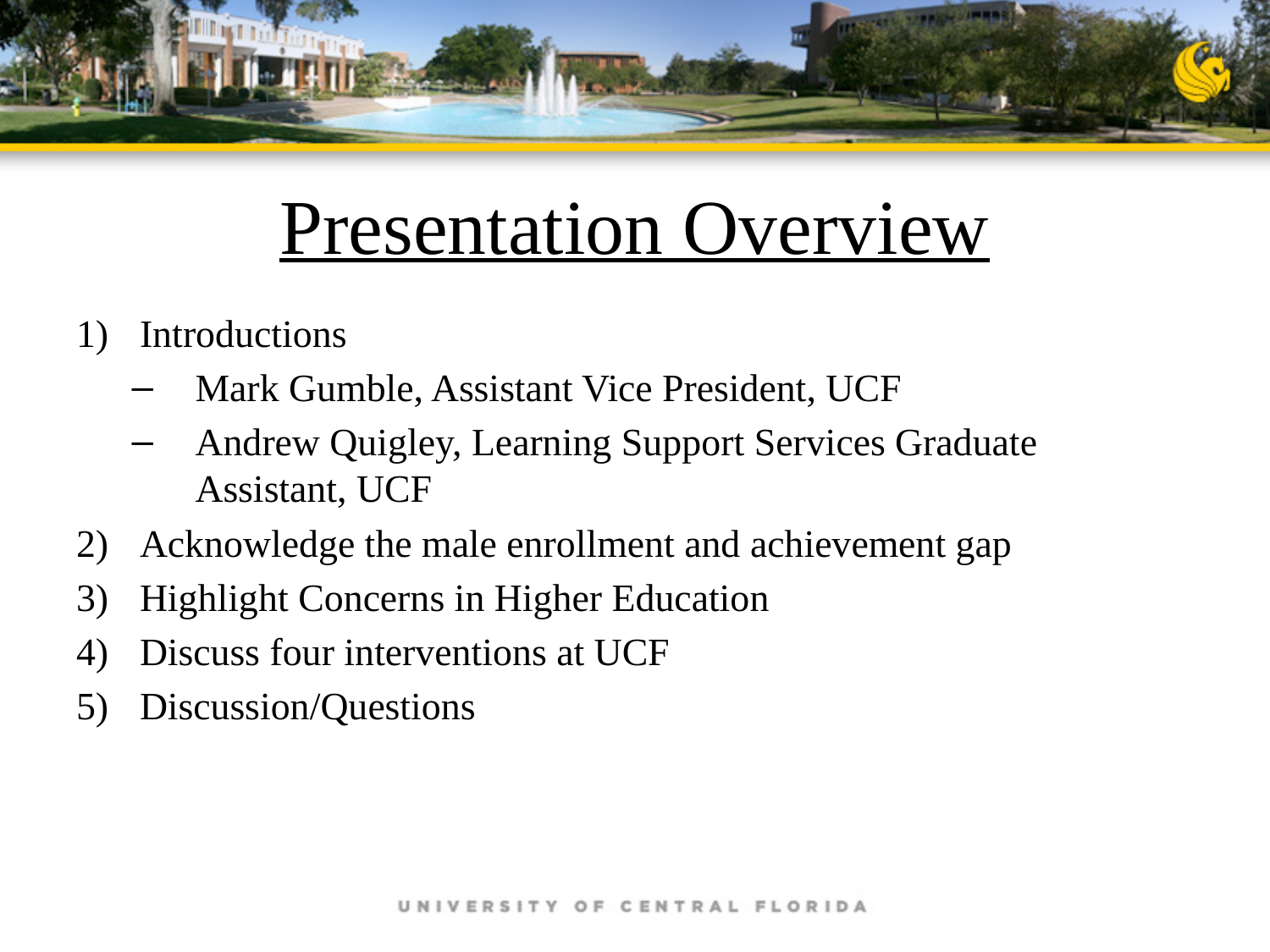

# Presentation Overview
Introductions
Mark Gumble, Assistant Vice President, UCF
Andrew Quigley, Learning Support Services Graduate Assistant, UCF
Acknowledge the male enrollment and achievement gap
Highlight Concerns in Higher Education
Discuss four interventions at UCF
Discussion/Questions